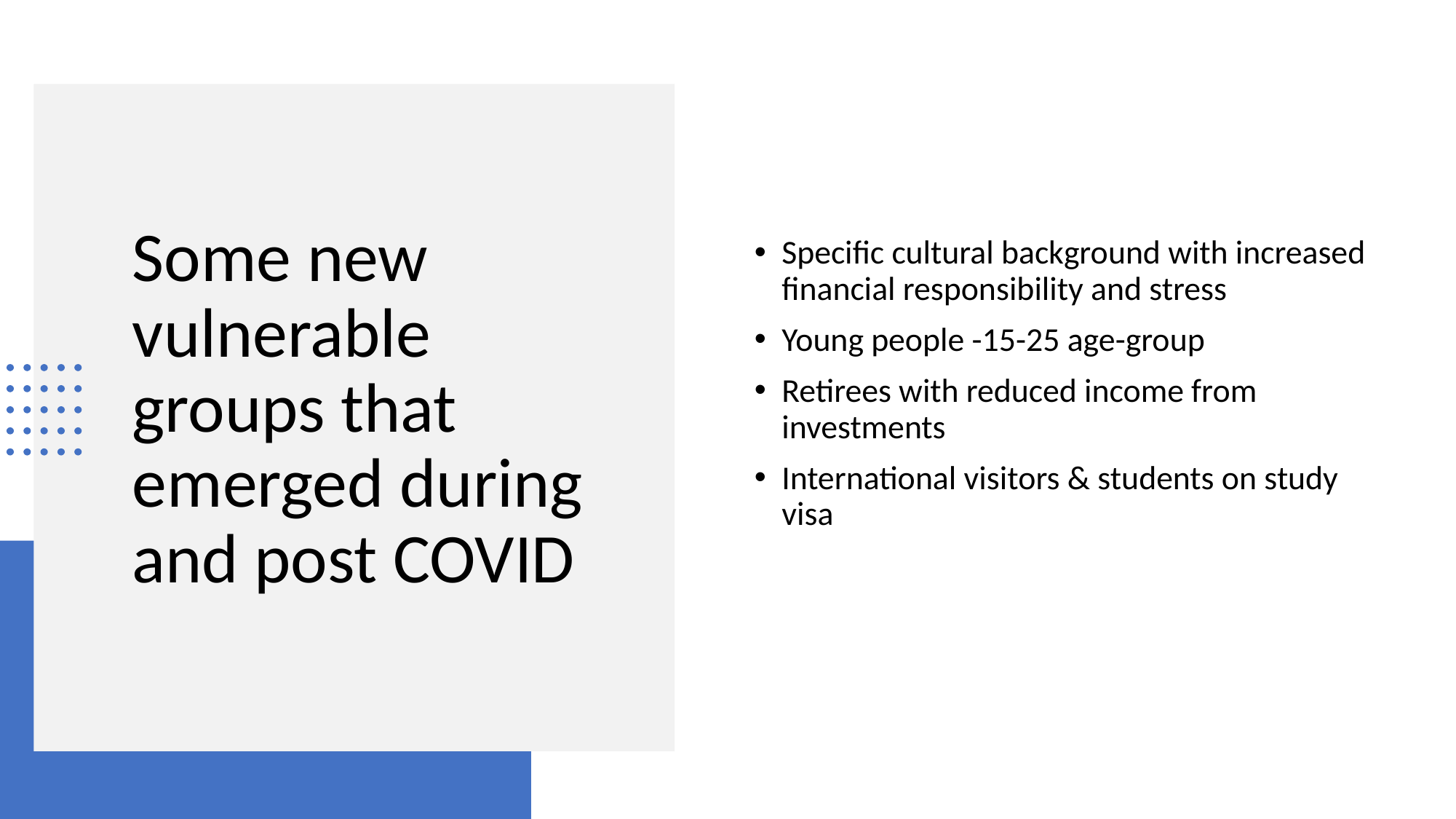

Specific cultural background with increased financial responsibility and stress
Young people -15-25 age-group
Retirees with reduced income from investments
International visitors & students on study visa

# Some new vulnerable groups that emerged during and post COVID